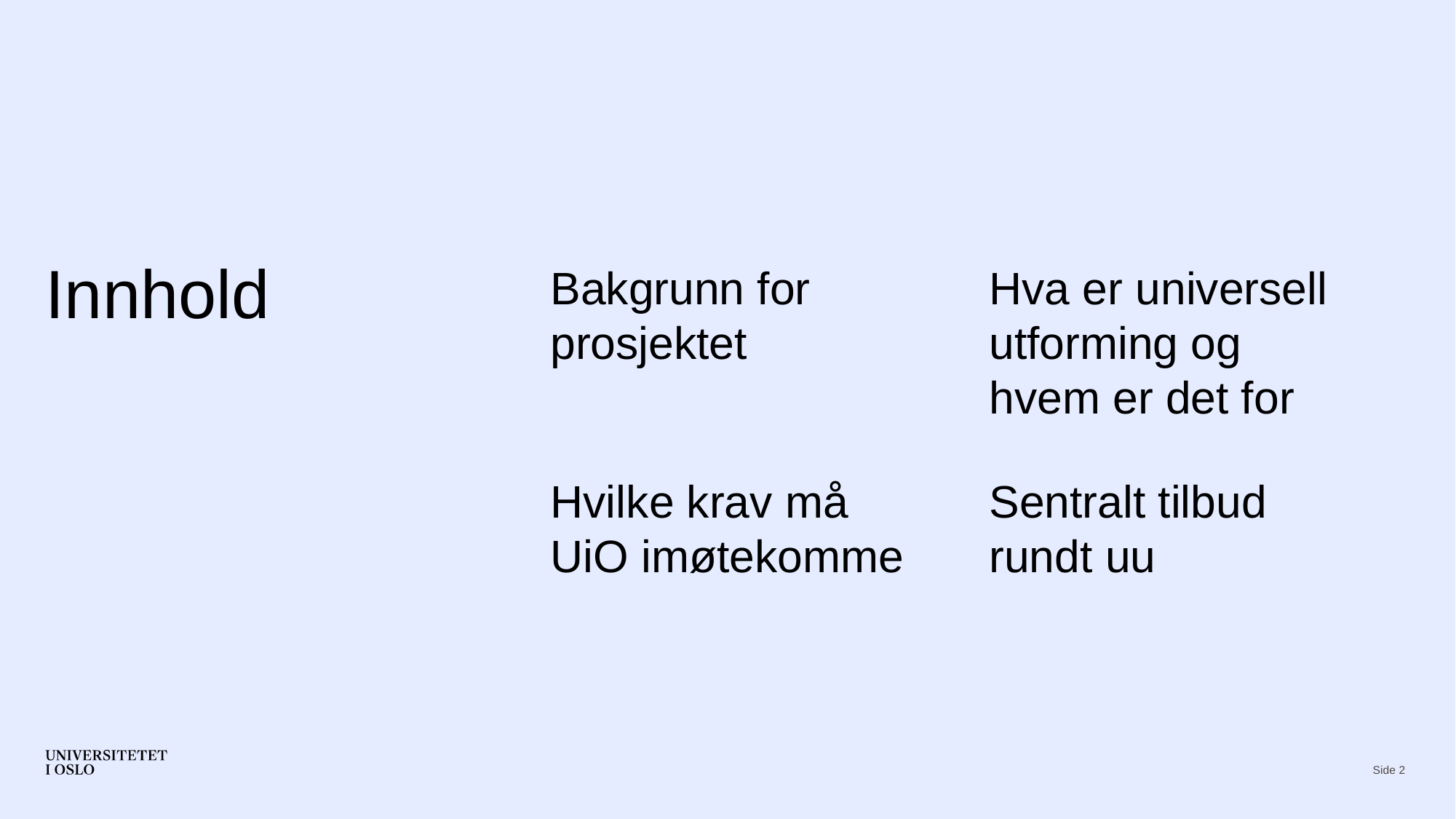

# Innhold
Bakgrunn for prosjektet
Hva er universell utforming og hvem er det for
Hvilke krav må UiO imøtekomme
Sentralt tilbud rundt uu
Side 2